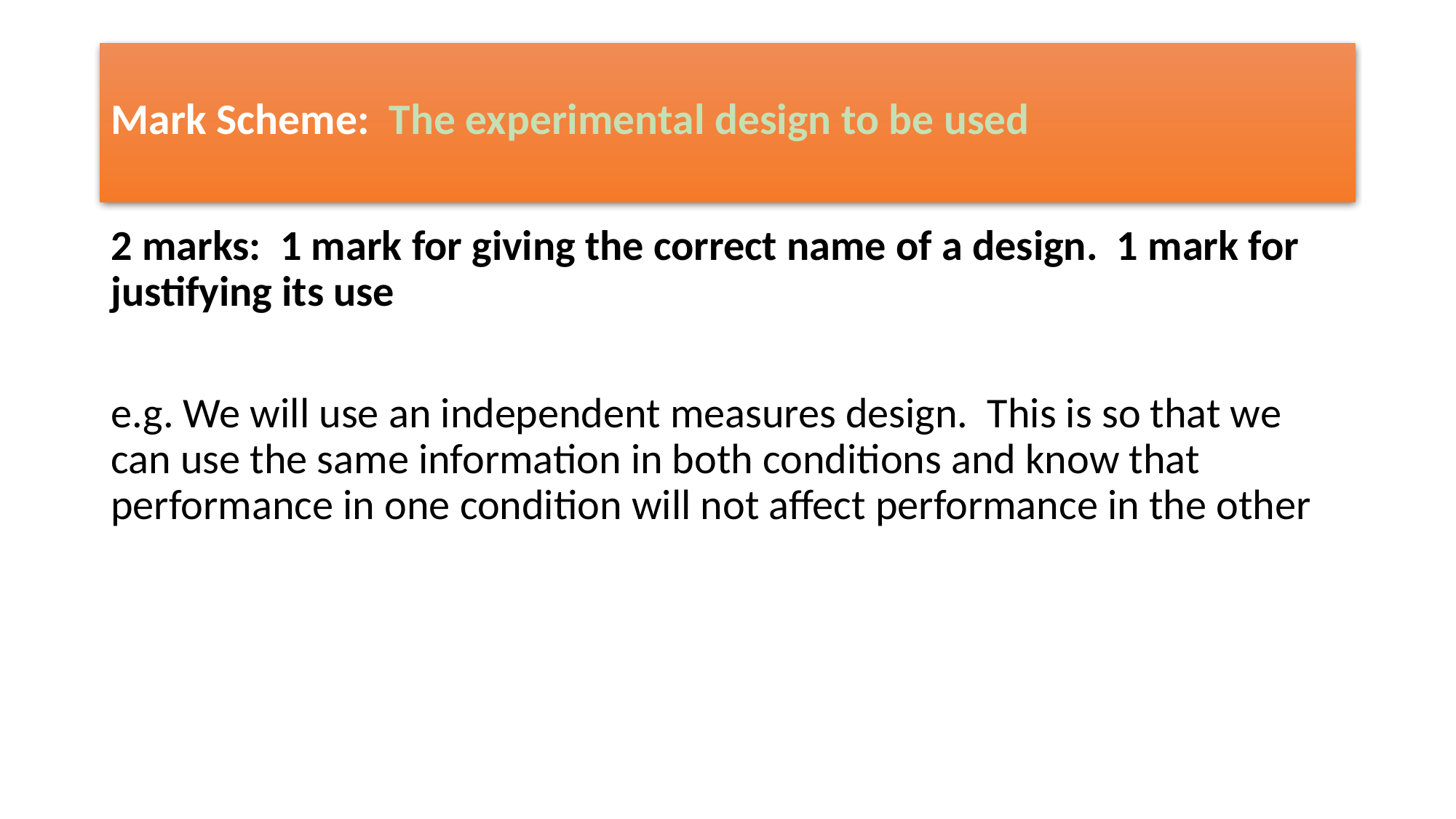

# Mark Scheme:  The experimental design to be used
2 marks:  1 mark for giving the correct name of a design.  1 mark for justifying its use

e.g. We will use an independent measures design.  This is so that we can use the same information in both conditions and know that performance in one condition will not affect performance in the other